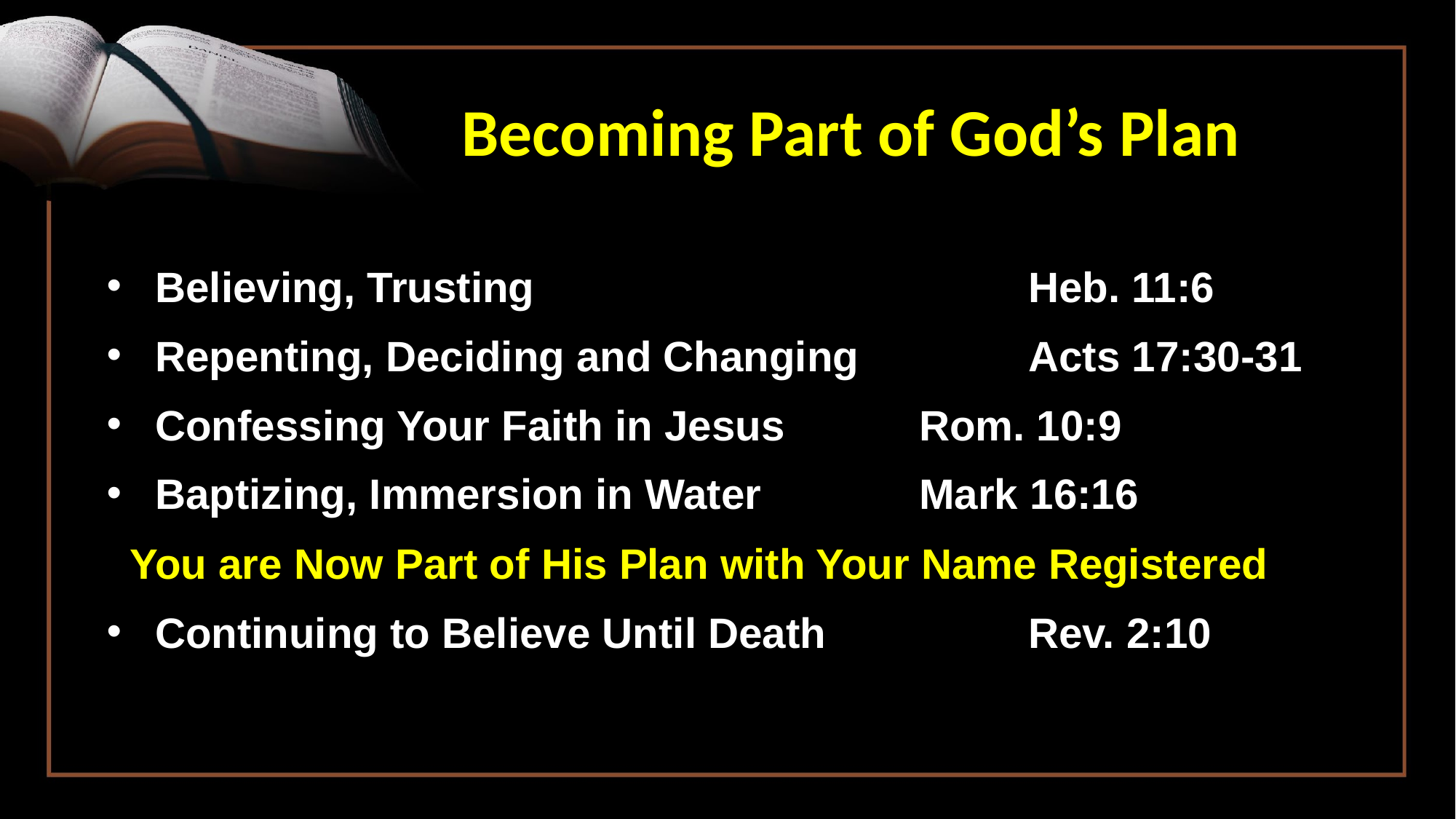

Becoming Part of God’s Plan
Believing, Trusting					Heb. 11:6
Repenting, Deciding and Changing		Acts 17:30-31
Confessing Your Faith in Jesus		Rom. 10:9
Baptizing, Immersion in Water		Mark 16:16
  You are Now Part of His Plan with Your Name Registered
Continuing to Believe Until Death		Rev. 2:10